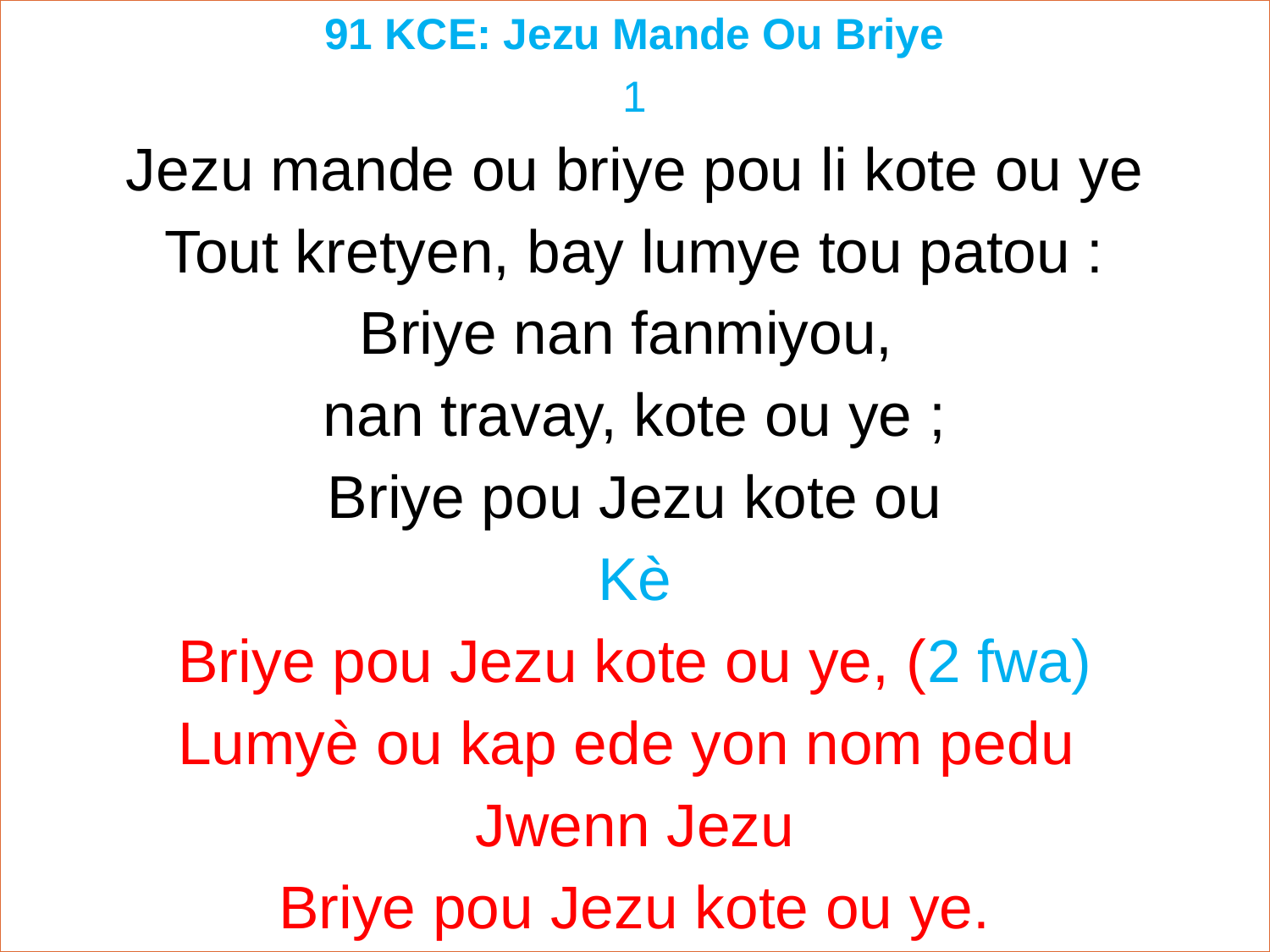

91 KCE: Jezu Mande Ou Briye
1
Jezu mande ou briye pou li kote ou ye
Tout kretyen, bay lumye tou patou :
Briye nan fanmiyou,
nan travay, kote ou ye ;
Briye pou Jezu kote ou
Kè
Briye pou Jezu kote ou ye, (2 fwa)
Lumyè ou kap ede yon nom pedu
Jwenn Jezu
Briye pou Jezu kote ou ye.